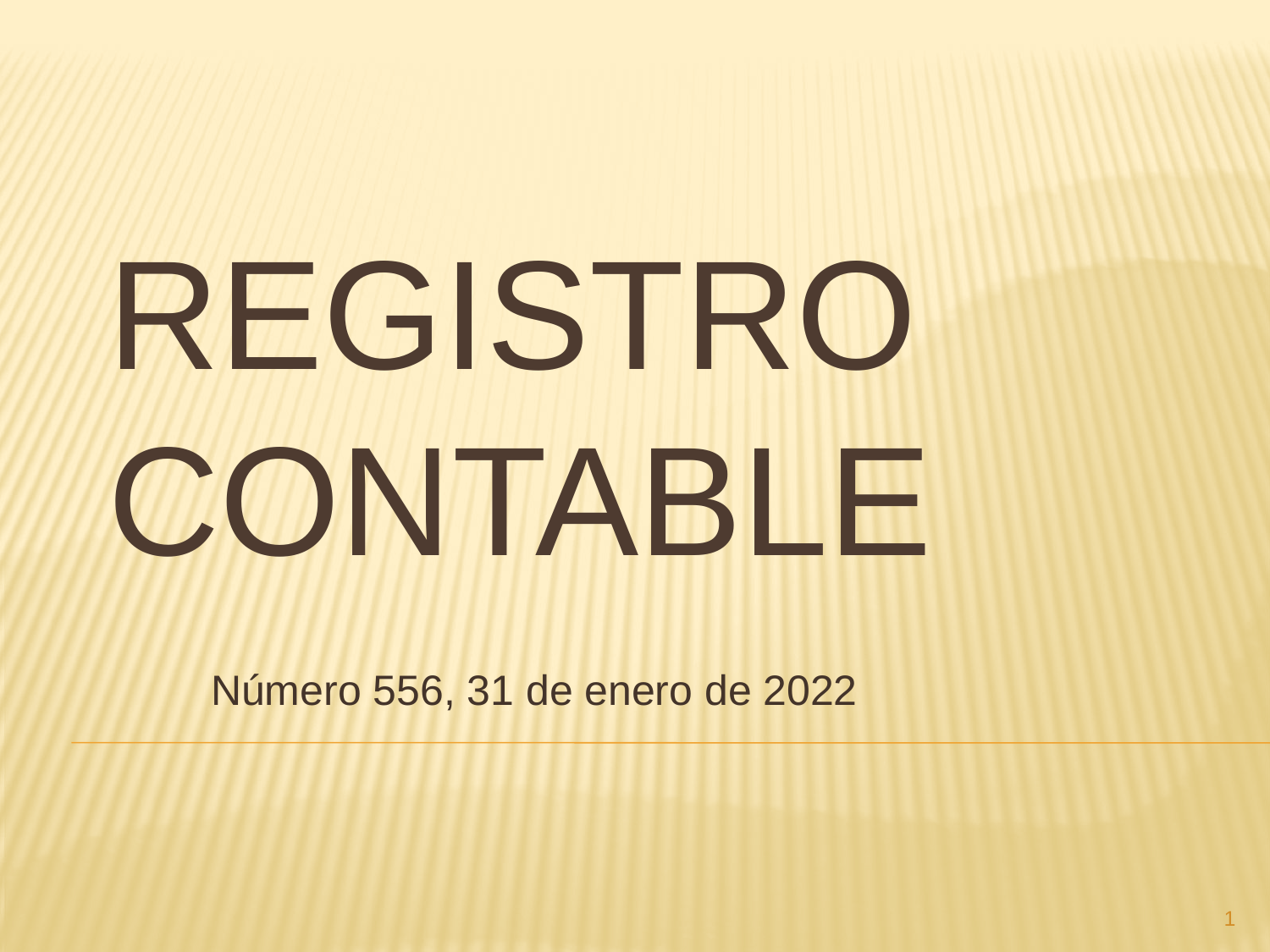

# Registro contable
Número 556, 31 de enero de 2022
1